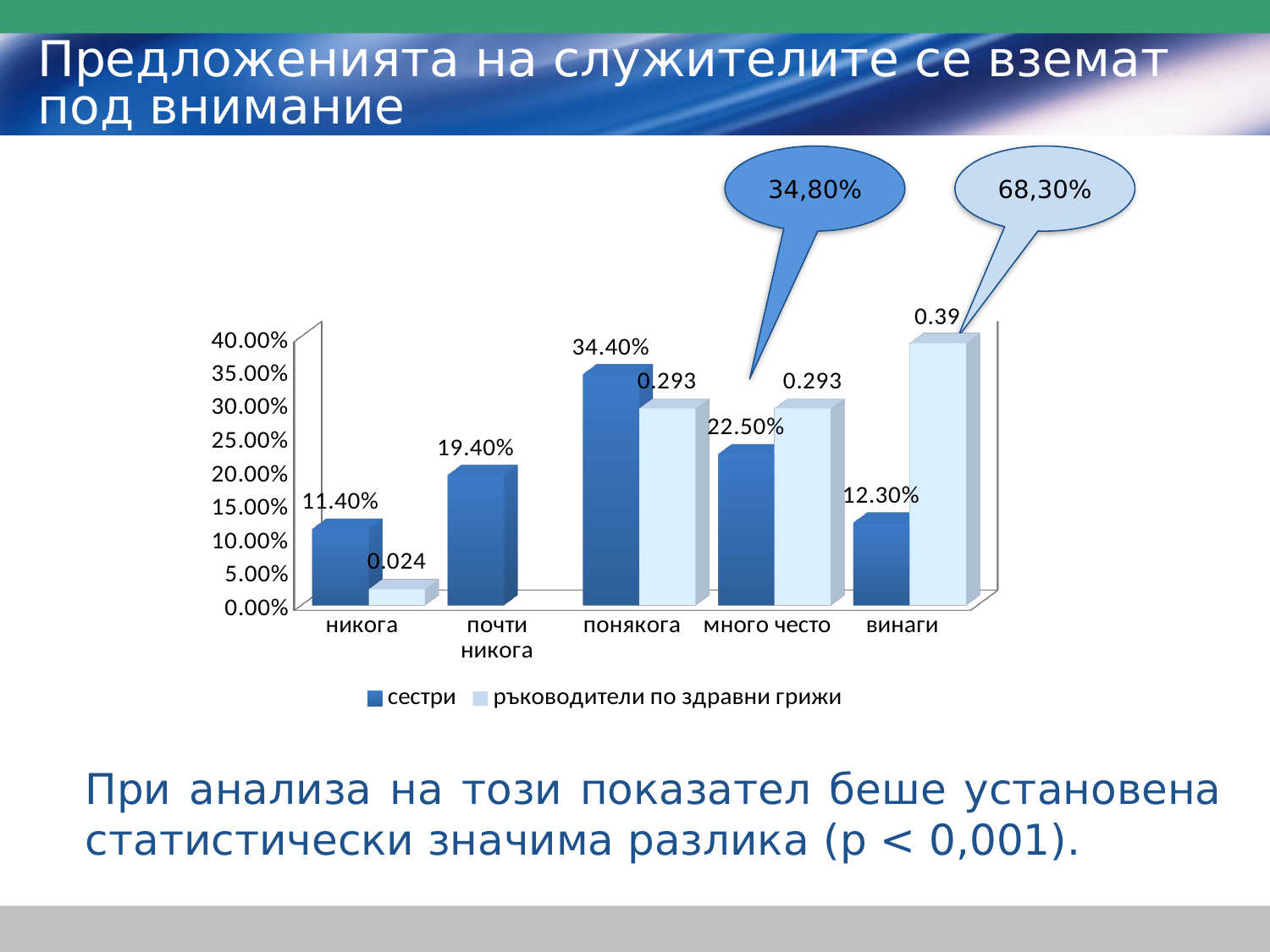

# Предложенията на служителите се вземат под внимание
34,80%
68,30%

[unsupported chart]

При анализа на този показател беше установена статистически значима разлика (р < 0,001).